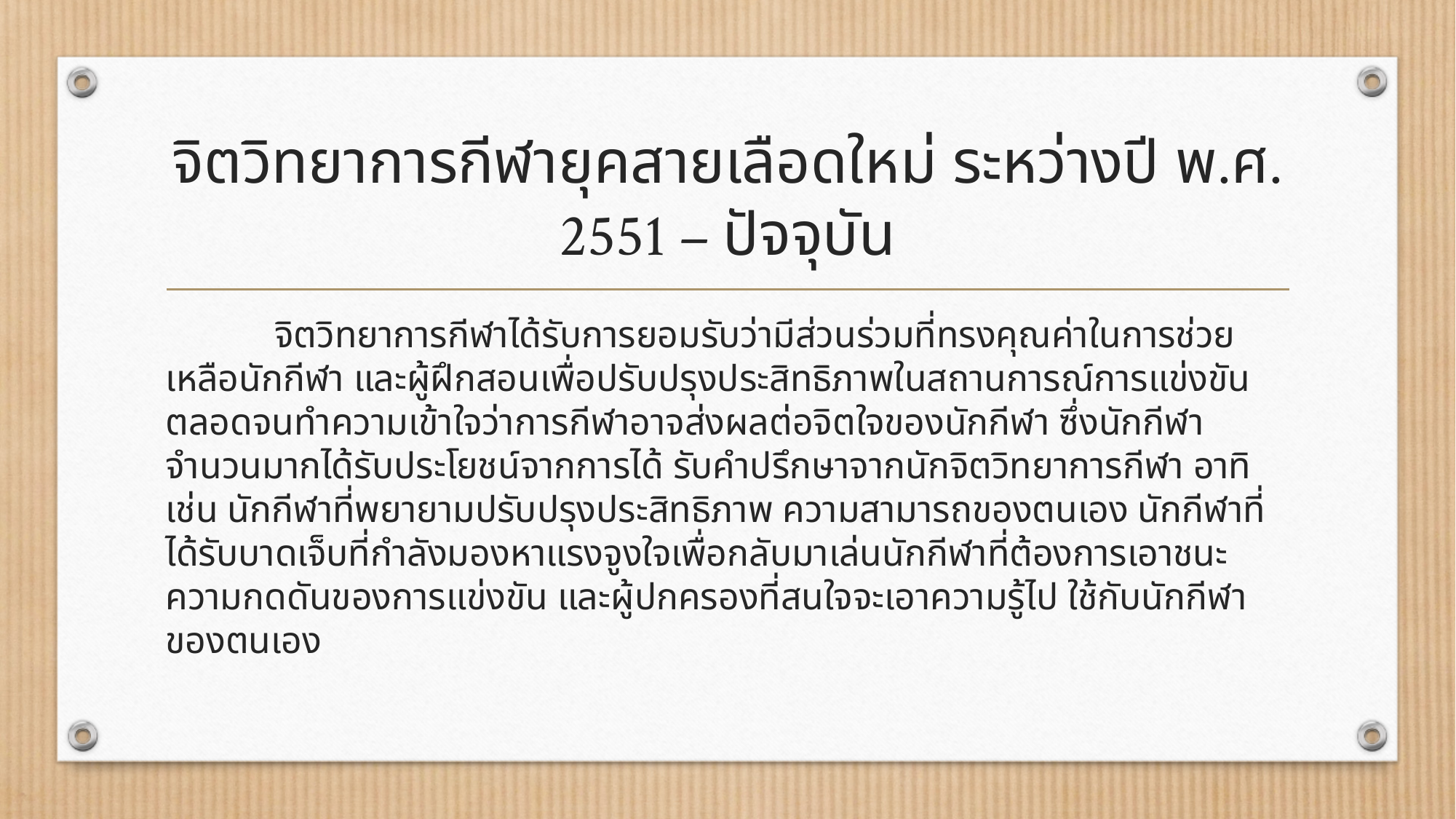

# จิตวิทยาการกีฬายุคสายเลือดใหม่ ระหว่างปี พ.ศ. 2551 – ปัจจุบัน
	จิตวิทยาการกีฬาได้รับการยอมรับว่ามีส่วนร่วมที่ทรงคุณค่าในการช่วยเหลือนักกีฬา และผู้ฝึกสอนเพื่อปรับปรุงประสิทธิภาพในสถานการณ์การแข่งขันตลอดจนทำความเข้าใจว่าการกีฬาอาจส่งผลต่อจิตใจของนักกีฬา ซึ่งนักกีฬาจำนวนมากได้รับประโยชน์จากการได้ รับคำปรึกษาจากนักจิตวิทยาการกีฬา อาทิเช่น นักกีฬาที่พยายามปรับปรุงประสิทธิภาพ ความสามารถของตนเอง นักกีฬาที่ได้รับบาดเจ็บที่กำลังมองหาแรงจูงใจเพื่อกลับมาเล่นนักกีฬาที่ต้องการเอาชนะความกดดันของการแข่งขัน และผู้ปกครองที่สนใจจะเอาความรู้ไป ใช้กับนักกีฬาของตนเอง